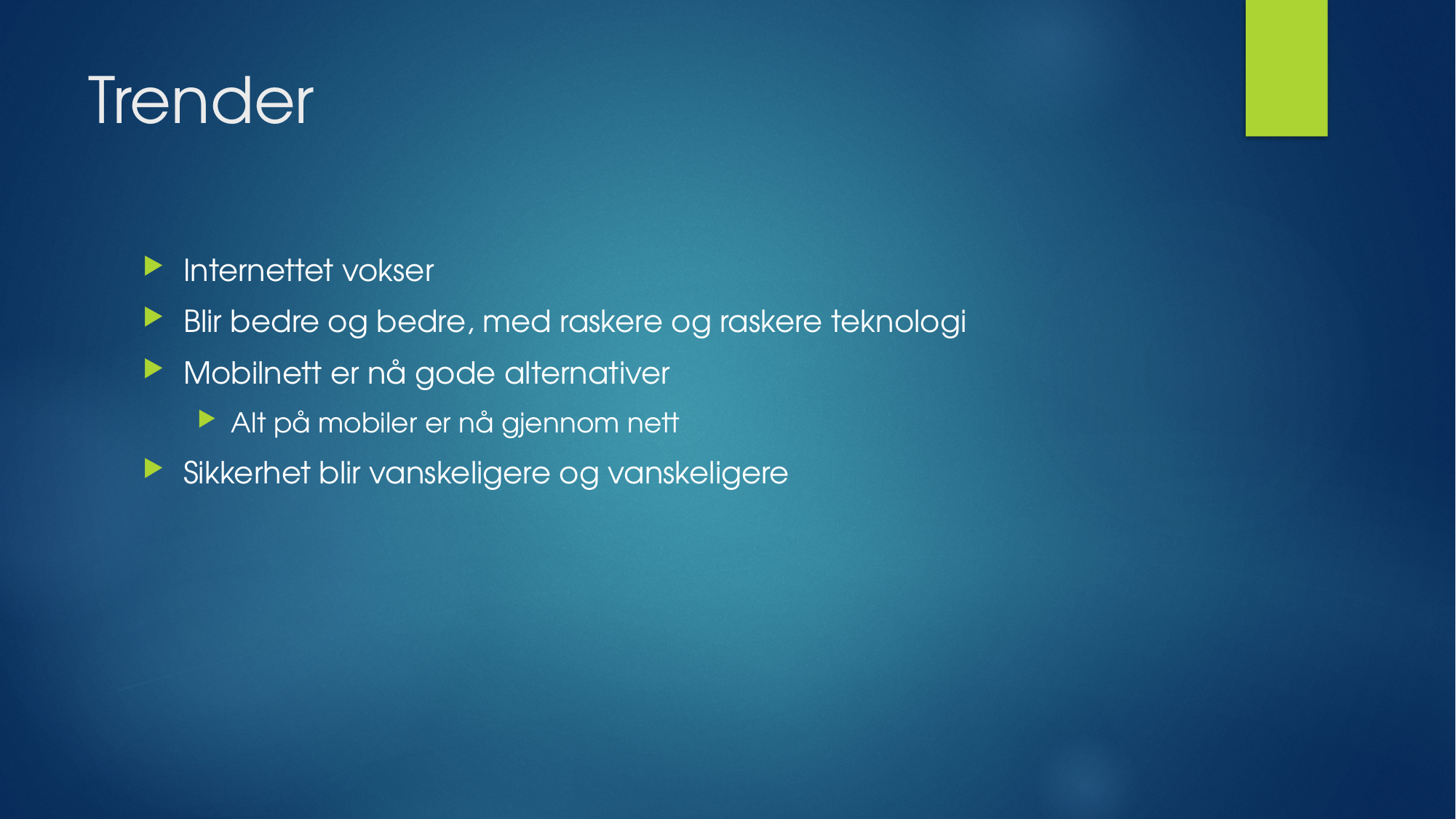

# Trender
Internettet vokser
Blir bedre og bedre, med raskere og raskere teknologi
Mobilnett er nå gode alternativer
Alt på mobiler er nå gjennom nett
Sikkerhet blir vanskeligere og vanskeligere